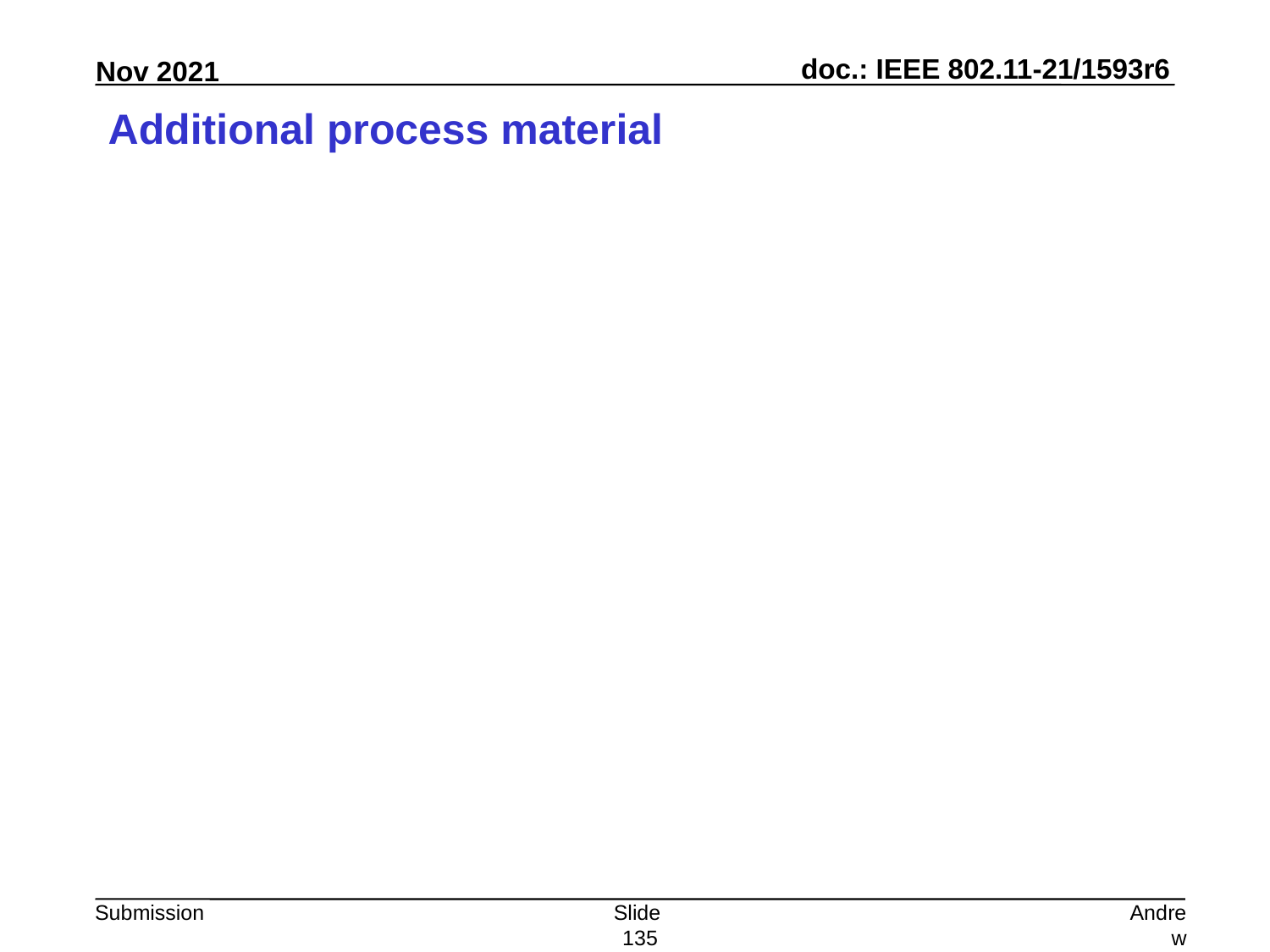

# Additional process material
Slide 135
Andrew Myles, Cisco